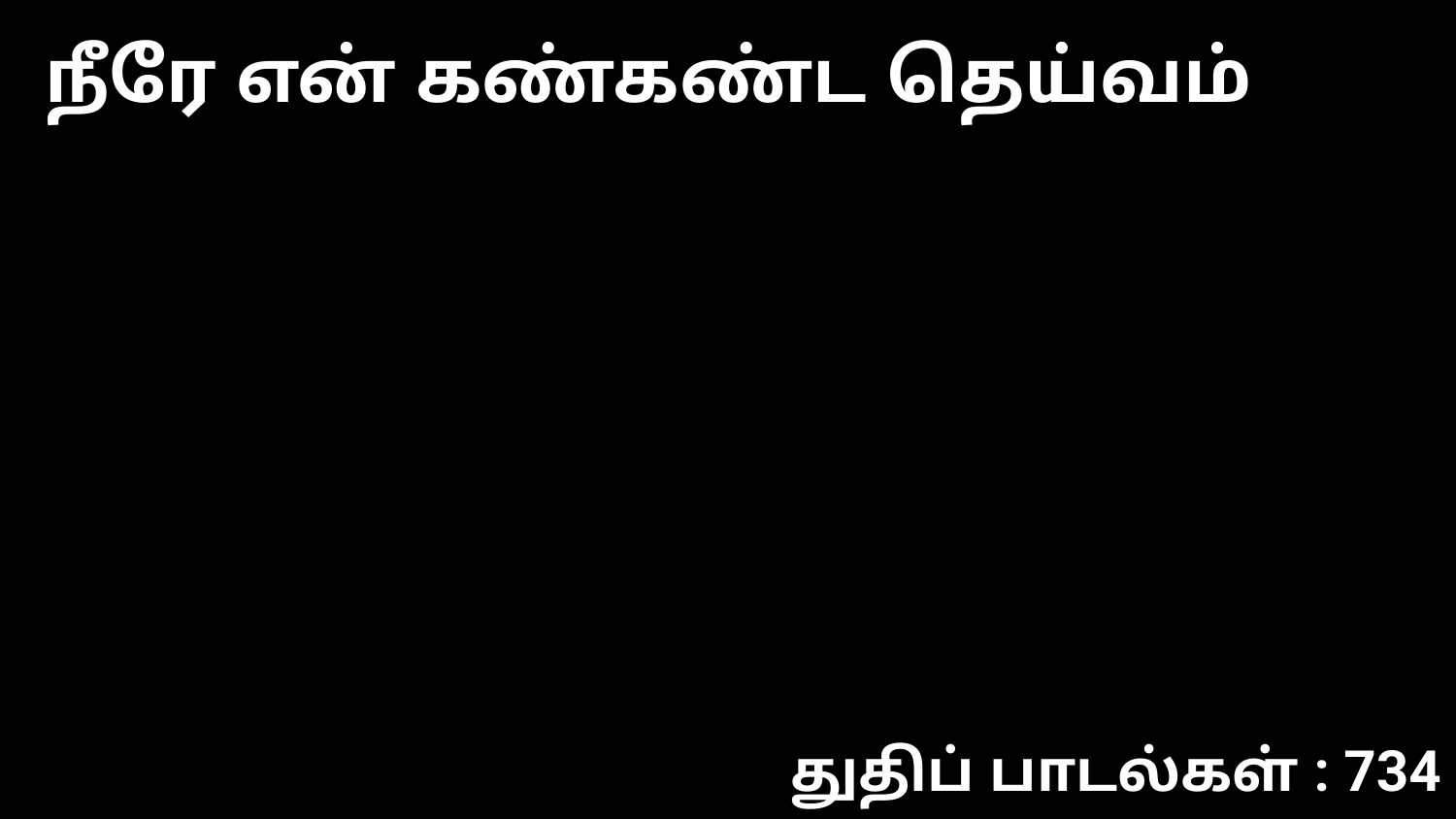

நீரே என் கண்கண்ட தெய்வம்
துதிப் பாடல்கள் : 734